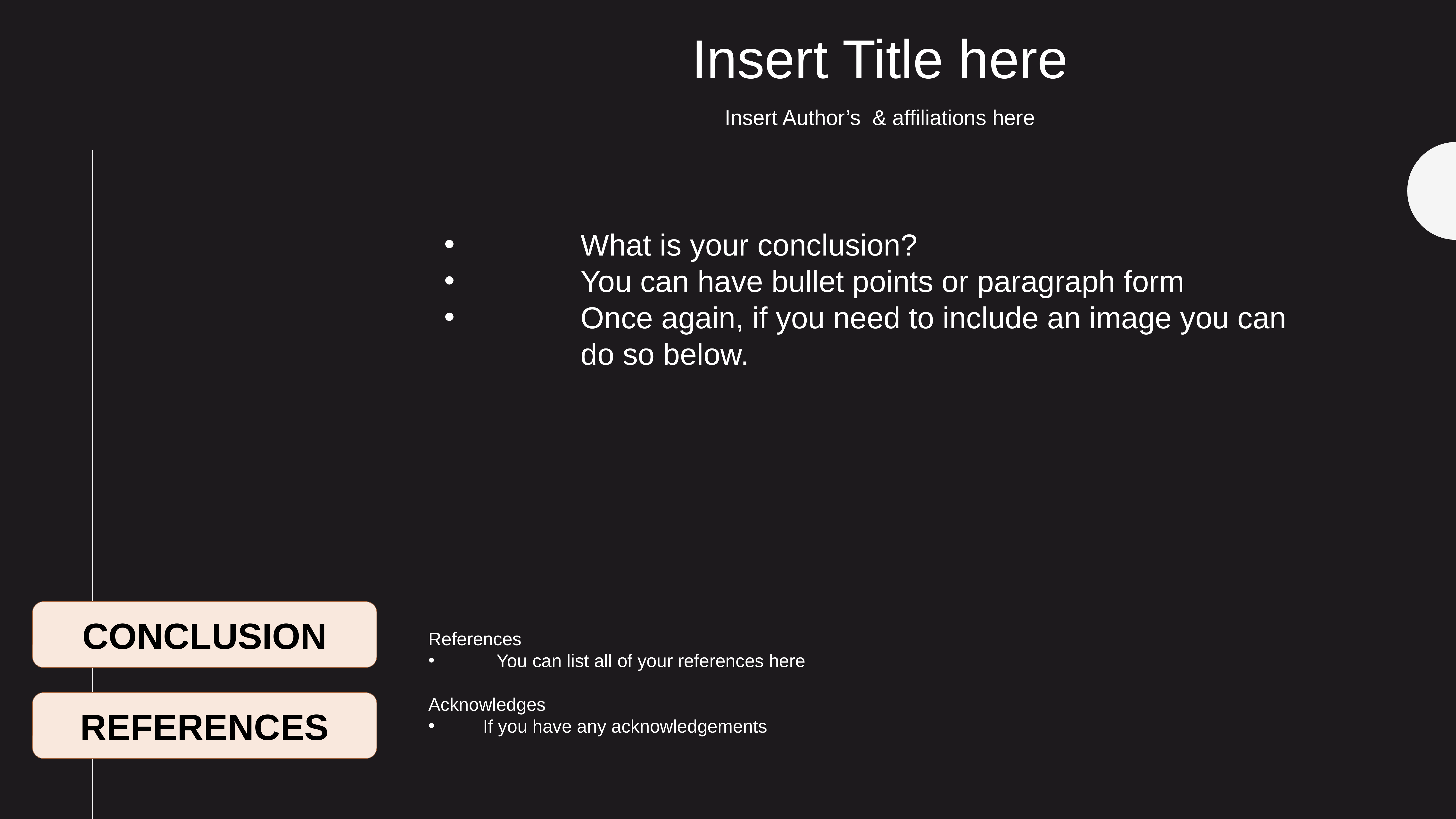

Insert Title here
Insert Author’s  & affiliations here
What is your conclusion?
You can have bullet points or paragraph form
Once again, if you need to include an image you can do so below.

CONCLUSION
References
You can list all of your references here

Acknowledges
If you have any acknowledgements

REFERENCES